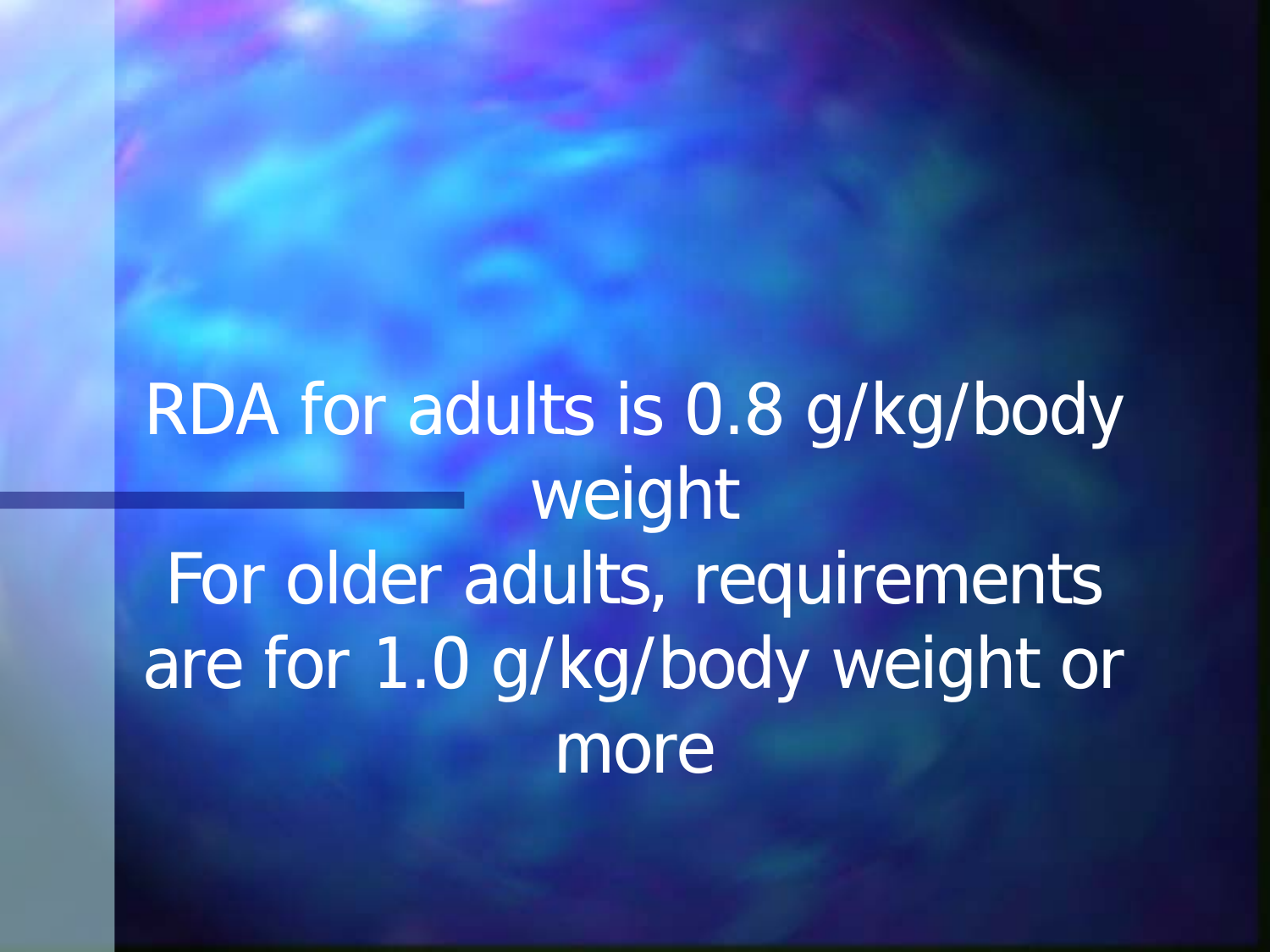

# RDA for adults is 0.8 g/kg/body weight For older adults, requirements are for 1.0 g/kg/body weight or more